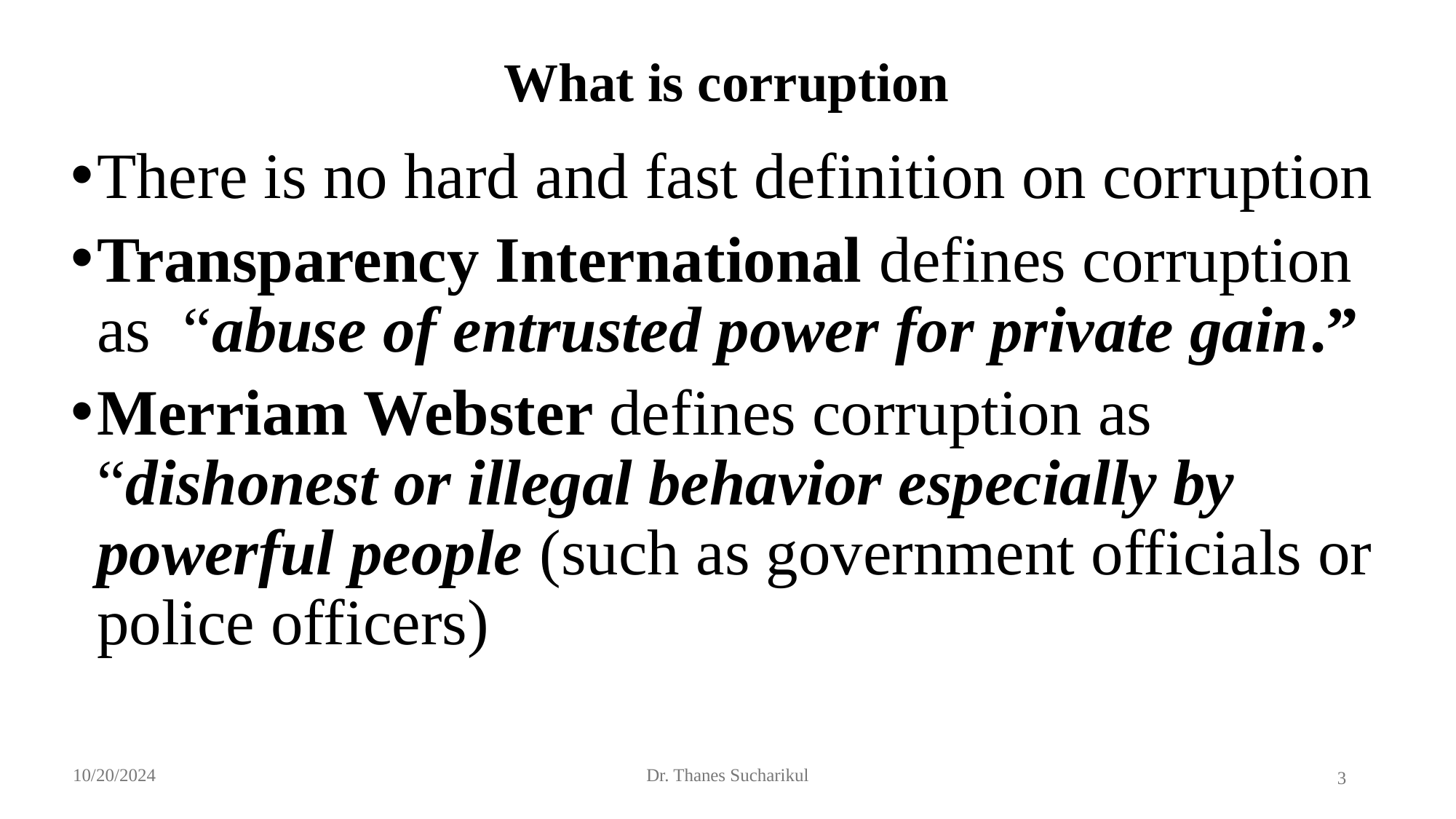

# What is corruption
There is no hard and fast definition on corruption
Transparency International defines corruption as  “abuse of entrusted power for private gain.”
Merriam Webster defines corruption as “dishonest or illegal behavior especially by powerful people (such as government officials or police officers)
10/20/2024
Dr. Thanes Sucharikul
3